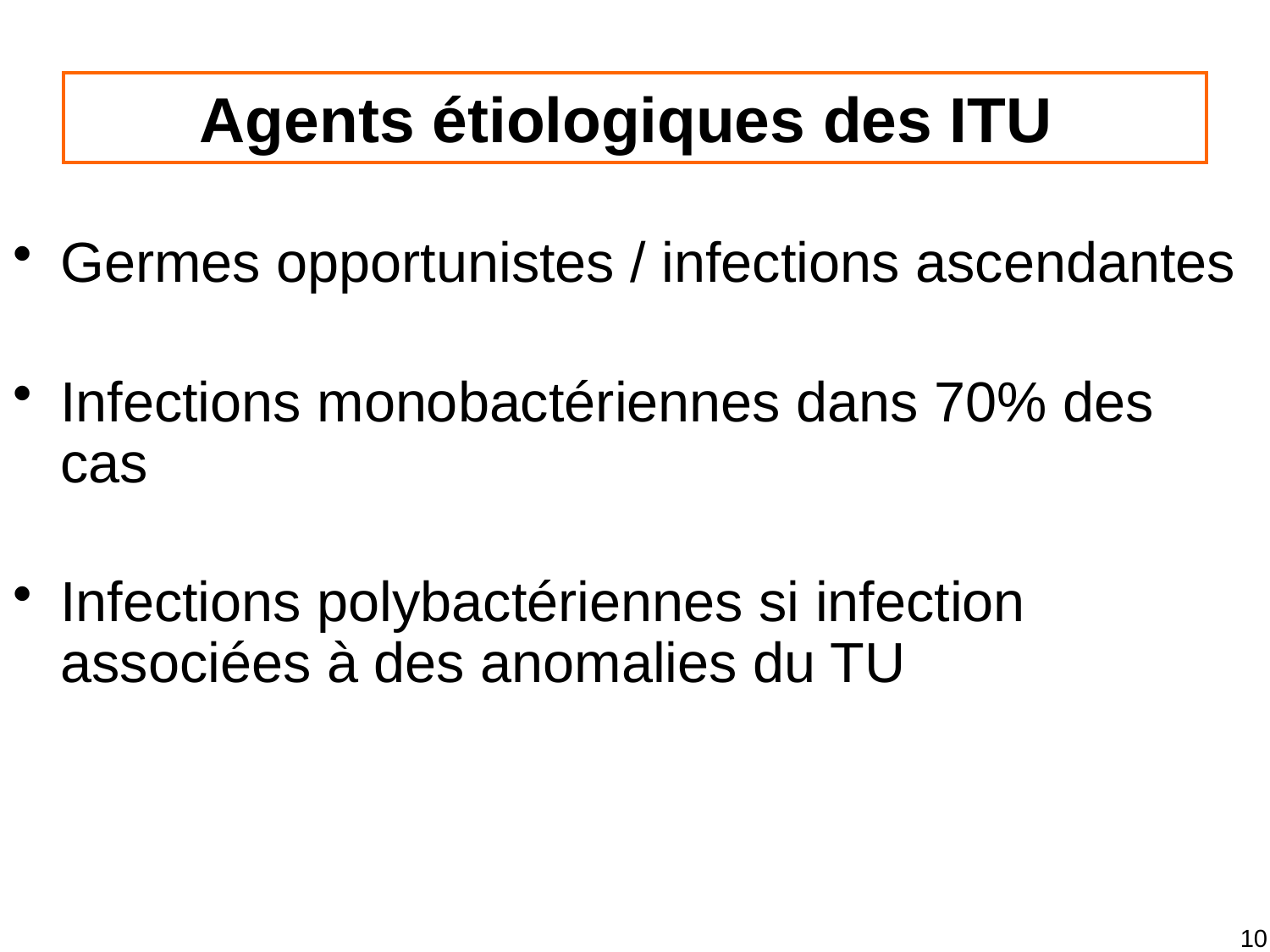

# Agents étiologiques des ITU
Germes opportunistes / infections ascendantes

Infections monobactériennes dans 70% des cas

Infections polybactériennes si infection associées à des anomalies du TU
10